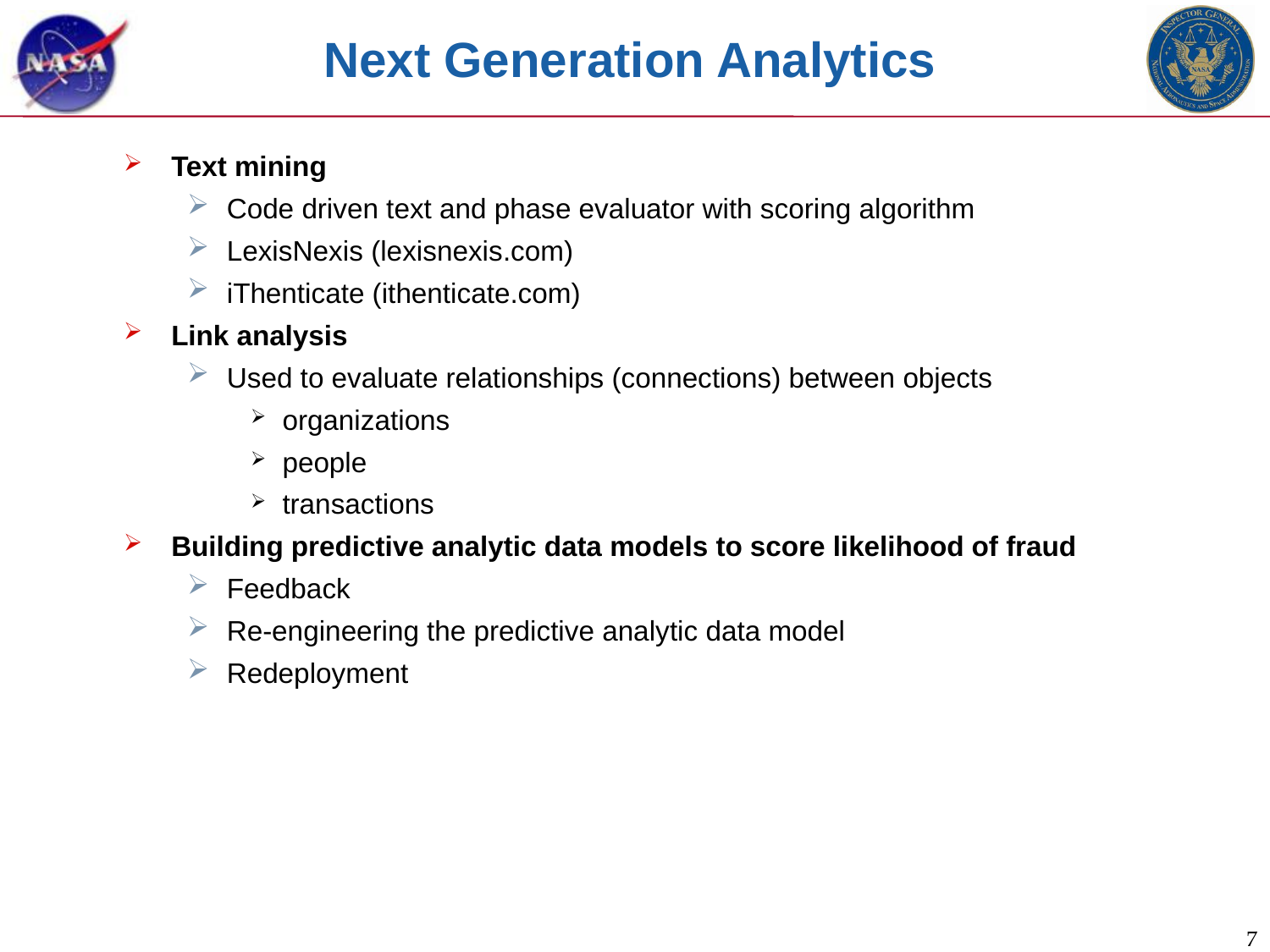

# Next Generation Analytics
Text mining
Code driven text and phase evaluator with scoring algorithm
LexisNexis (lexisnexis.com)
iThenticate (ithenticate.com)
Link analysis
Used to evaluate relationships (connections) between objects
organizations
people
transactions
Building predictive analytic data models to score likelihood of fraud
Feedback
Re-engineering the predictive analytic data model
Redeployment